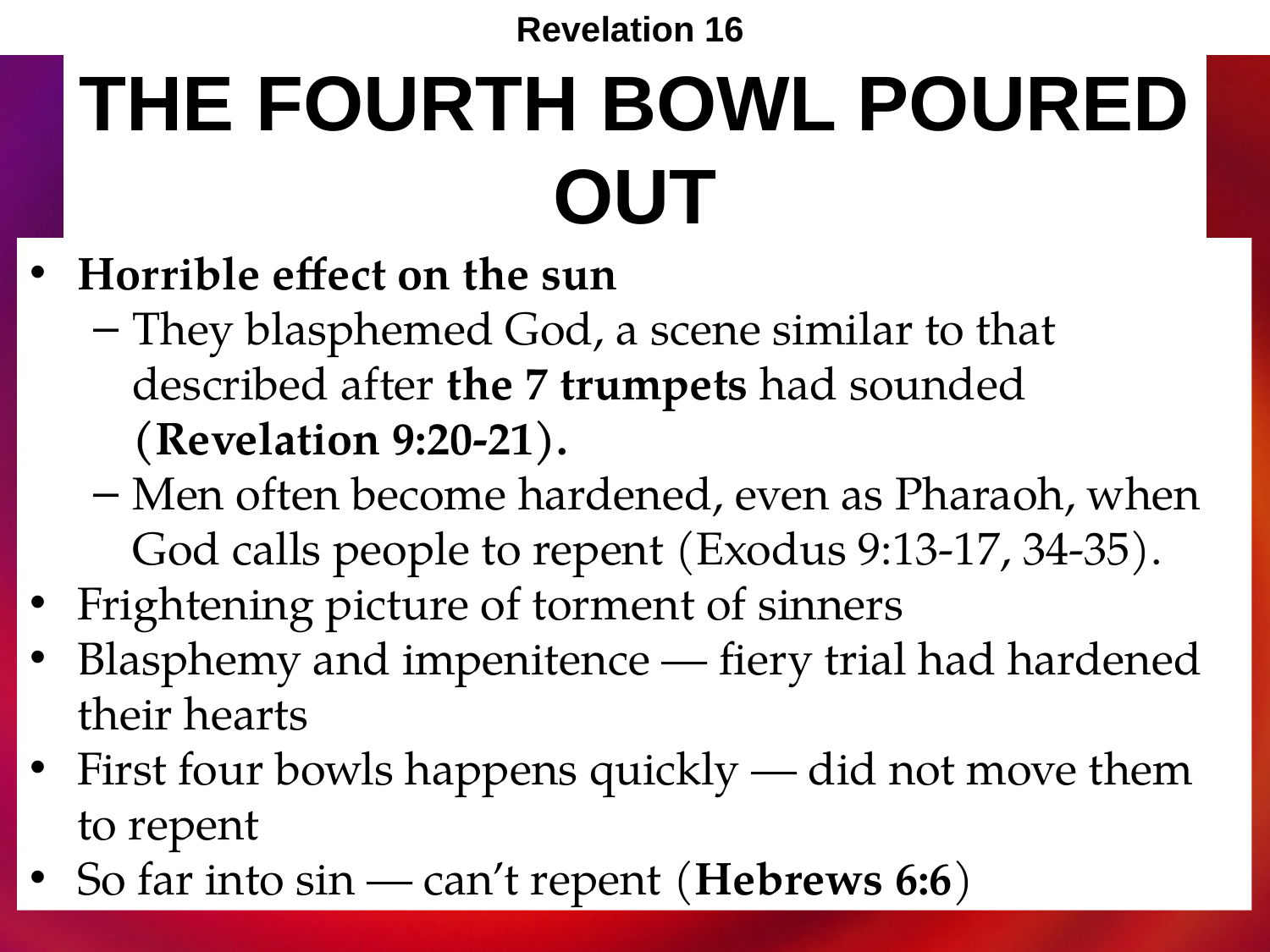

Revelation 16
# The Fourth Bowl Poured out
Horrible effect on the sun
They blasphemed God, a scene similar to that described after the 7 trumpets had sounded (Revelation 9:20-21).
Men often become hardened, even as Pharaoh, when God calls people to repent (Exodus 9:13-17, 34-35).
Frightening picture of torment of sinners
Blasphemy and impenitence — fiery trial had hardened their hearts
First four bowls happens quickly — did not move them to repent
So far into sin — can’t repent (Hebrews 6:6)